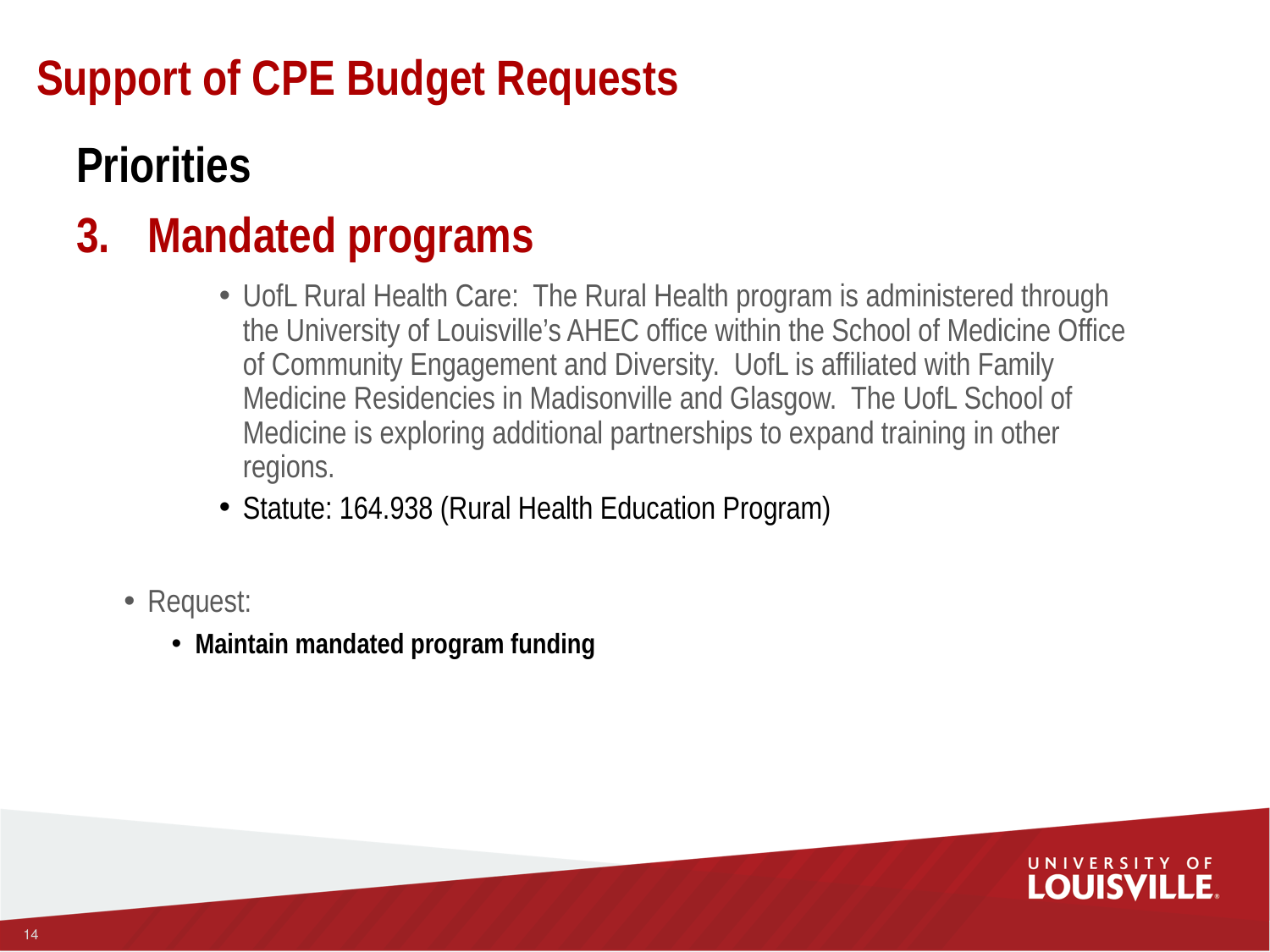

# Support of CPE Budget Requests
Priorities
Mandated programs
UofL Rural Health Care:  The Rural Health program is administered through the University of Louisville’s AHEC office within the School of Medicine Office of Community Engagement and Diversity.  UofL is affiliated with Family Medicine Residencies in Madisonville and Glasgow.  The UofL School of Medicine is exploring additional partnerships to expand training in other regions.
Statute: 164.938 (Rural Health Education Program)

Request:
Maintain mandated program funding

14